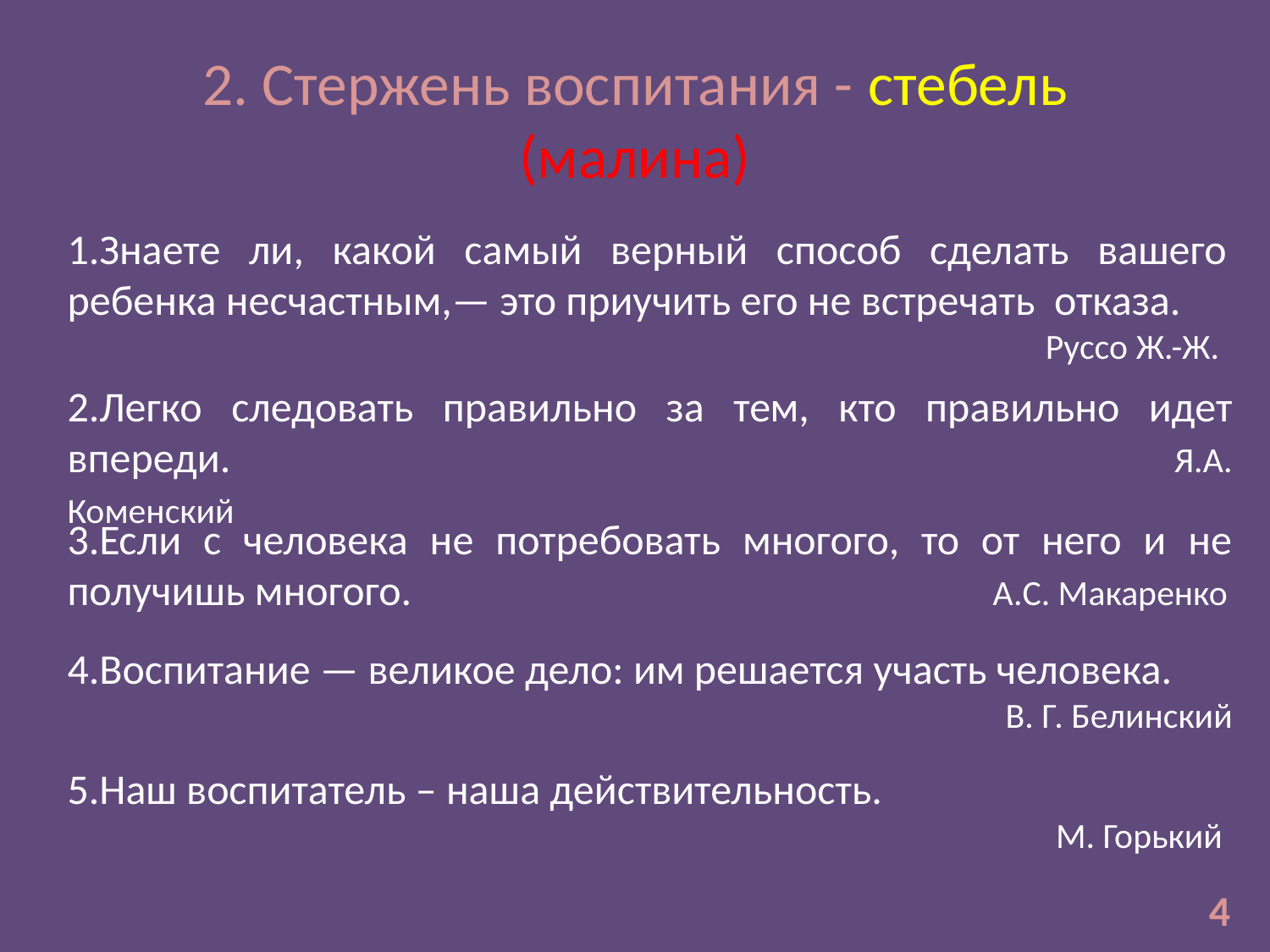

# 2. Стержень воспитания - стебель (малина)
1.Знаете ли, какой самый верный способ сделать вашего ребенка несчастным,— это приучить его не встречать  отказа.
Руссо Ж.-Ж.
2.Легко следовать правильно за тем, кто правильно идет впереди.                                                                                Я.А. Коменский
3.Если с человека не потребовать многого, то от него и не получишь многого.                                                             А.С. Макаренко
4.Воспитание — великое дело: им решается участь человека.
В. Г. Белинский
5.Наш воспитатель – наша действительность.
М. Горький
4